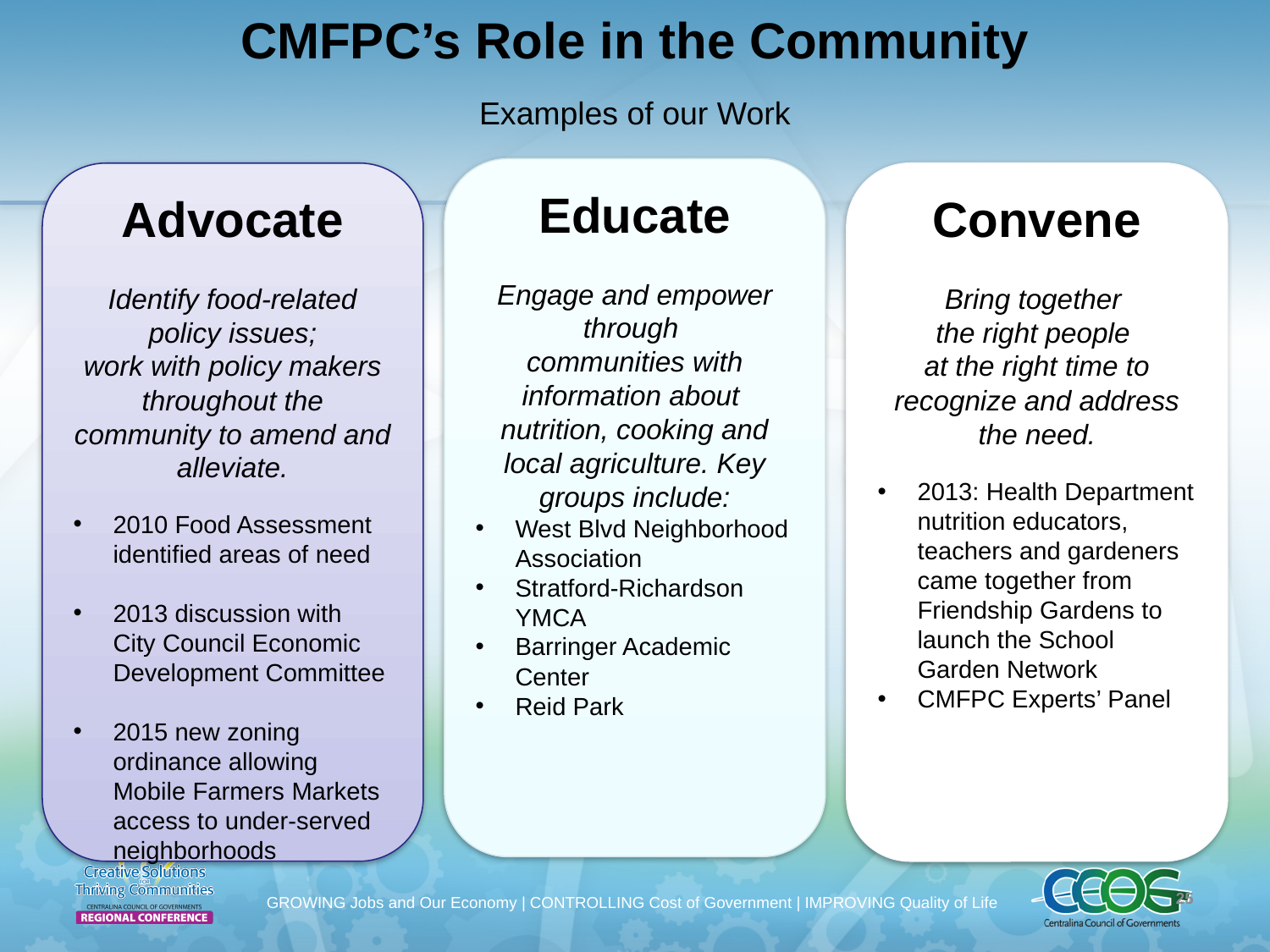

# CMFPC’s Role in the Community Examples of our Work
Educate

Engage and empower through
communities with information about
nutrition, cooking and local agriculture. Key groups include:
West Blvd Neighborhood Association
Stratford-Richardson YMCA
Barringer Academic Center
Reid Park
Advocate

Identify food-related policy issues;
work with policy makers throughout the community to amend and alleviate.

2010 Food Assessment identified areas of need

2013 discussion with
City Council Economic Development Committee

2015 new zoning ordinance allowing Mobile Farmers Markets access to under-served neighborhoods
Convene

Bring together
the right people
at the right time to recognize and address the need.

2013: Health Department nutrition educators, teachers and gardeners came together from Friendship Gardens to launch the School Garden Network
CMFPC Experts’ Panel
25